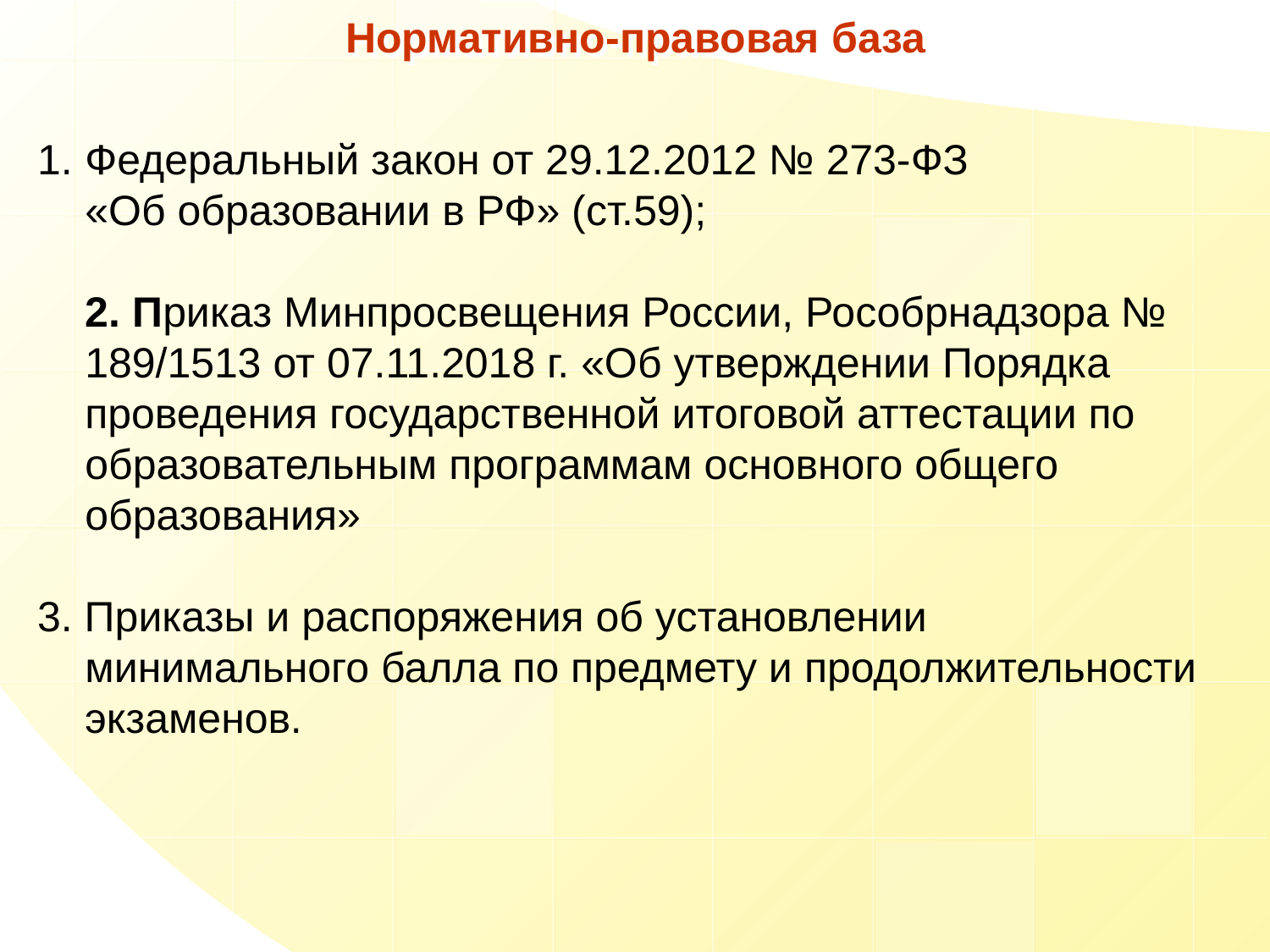

Нормативно-правовая база
Федеральный закон от 29.12.2012 № 273-ФЗ                     «Об образовании в РФ» (ст.59);
2. Приказ Минпросвещения России, Рособрнадзора № 189/1513 от 07.11.2018 г. «Об утверждении Порядка проведения государственной итоговой аттестации по образовательным программам основного общего образования»
3. Приказы и распоряжения об установлении минимального балла по предмету и продолжительности экзаменов.